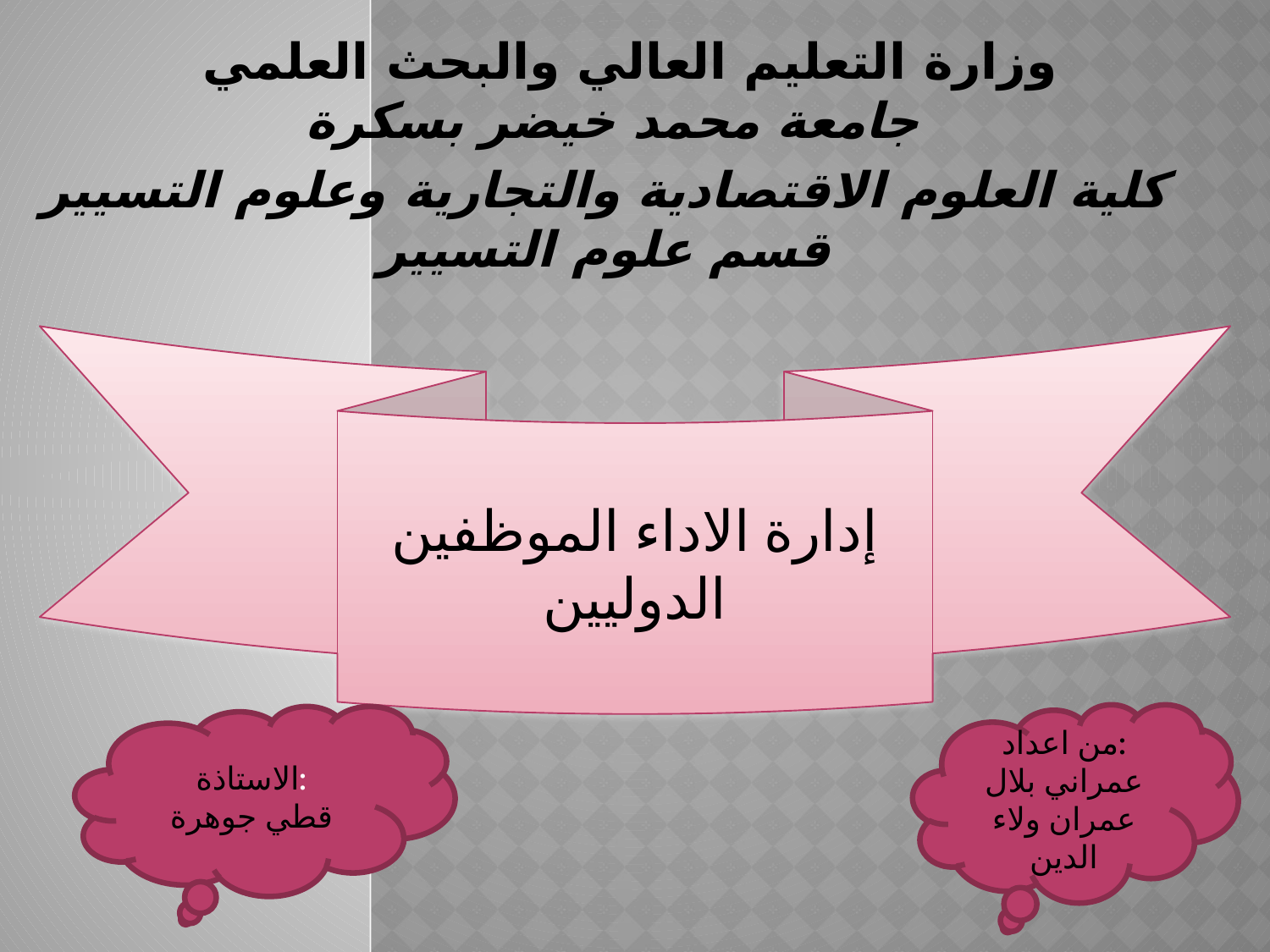

وزارة التعليم العالي والبحث العلمي
  جامعة محمد خيضر بسكرة
   كلية العلوم الاقتصادية والتجارية وعلوم التسيير
    قسم علوم التسيير

إدارة الاداء الموظفين الدوليين
من اعداد:
عمراني بلال
عمران ولاء الدين
الاستاذة:
قطي جوهرة